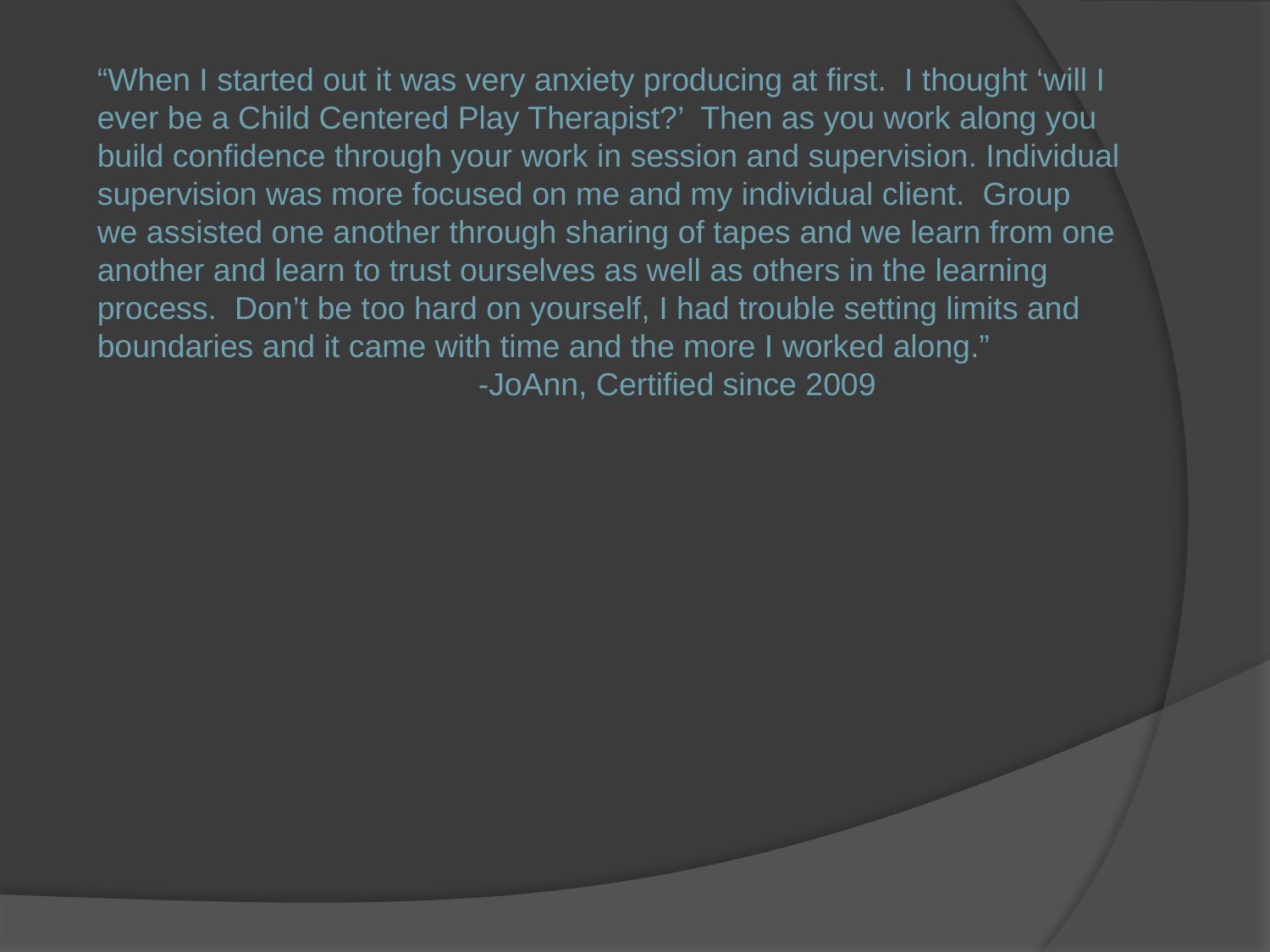

“When I started out it was very anxiety producing at first.  I thought ‘will I ever be a Child Centered Play Therapist?’  Then as you work along you build confidence through your work in session and supervision. Individual supervision was more focused on me and my individual client.  Group we assisted one another through sharing of tapes and we learn from one another and learn to trust ourselves as well as others in the learning process.  Don’t be too hard on yourself, I had trouble setting limits and boundaries and it came with time and the more I worked along.”
			-JoAnn, Certified since 2009